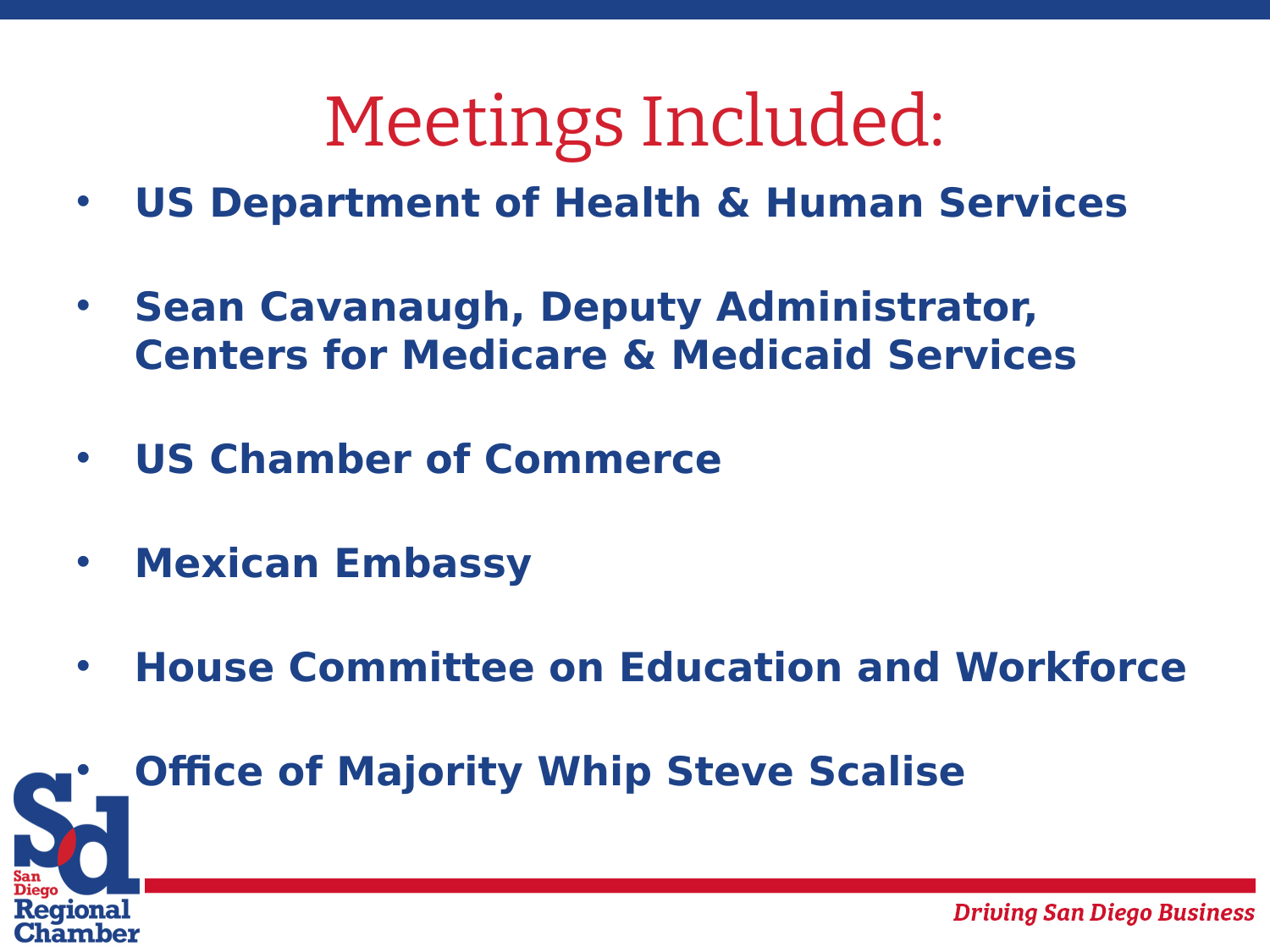

# Meetings Included:
US Department of Health & Human Services
Sean Cavanaugh, Deputy Administrator, Centers for Medicare & Medicaid Services
US Chamber of Commerce
Mexican Embassy
House Committee on Education and Workforce
Office of Majority Whip Steve Scalise